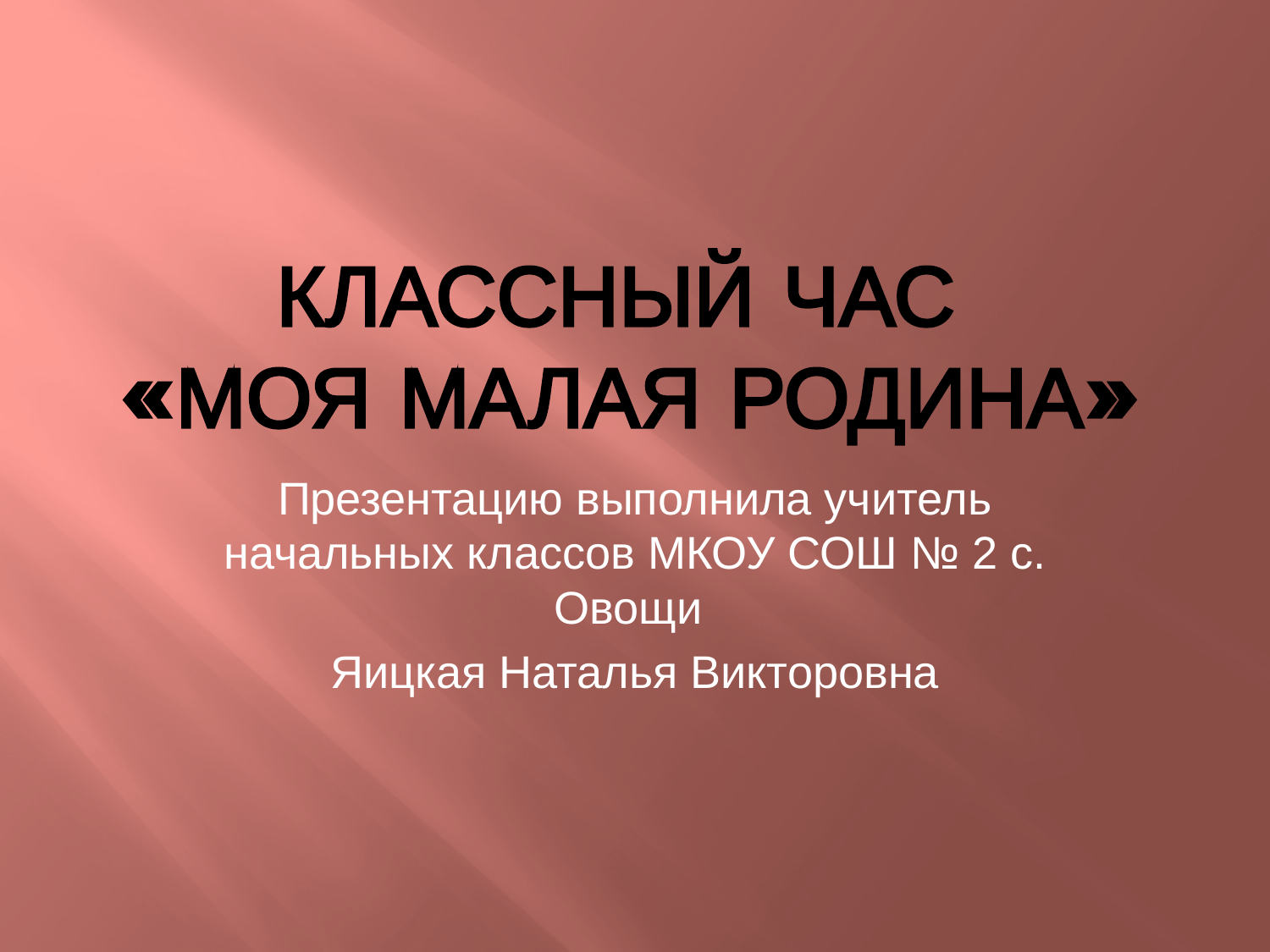

# Классный час «Моя малая родина»
Презентацию выполнила учитель начальных классов МКОУ СОШ № 2 с. Овощи
Яицкая Наталья Викторовна